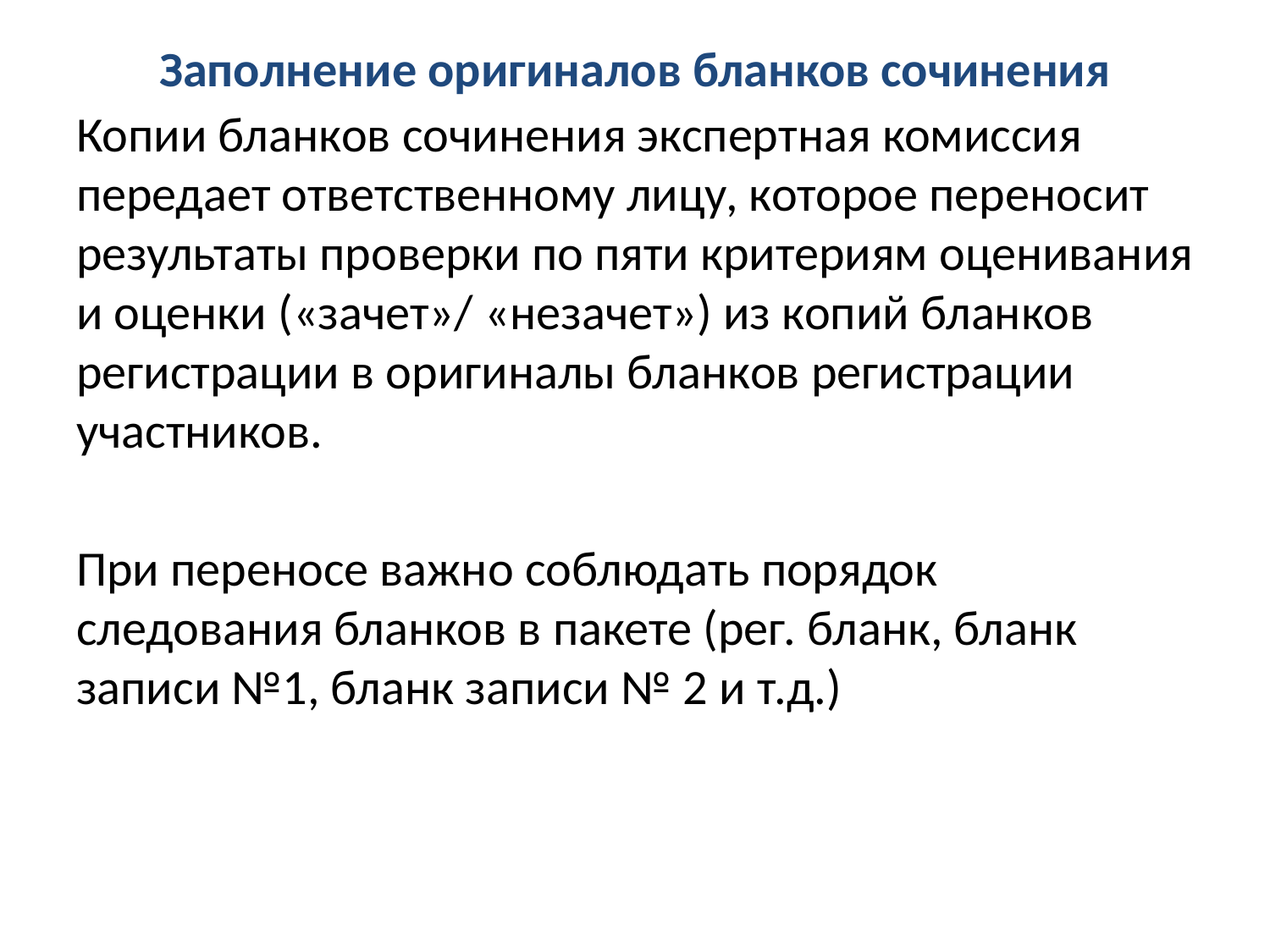

# Заполнение оригиналов бланков сочинения
Копии бланков сочинения экспертная комиссия передает ответственному лицу, которое переносит результаты проверки по пяти критериям оценивания и оценки («зачет»/ «незачет») из копий бланков регистрации в оригиналы бланков регистрации участников.

При переносе важно соблюдать порядок следования бланков в пакете (рег. бланк, бланк записи №1, бланк записи № 2 и т.д.)